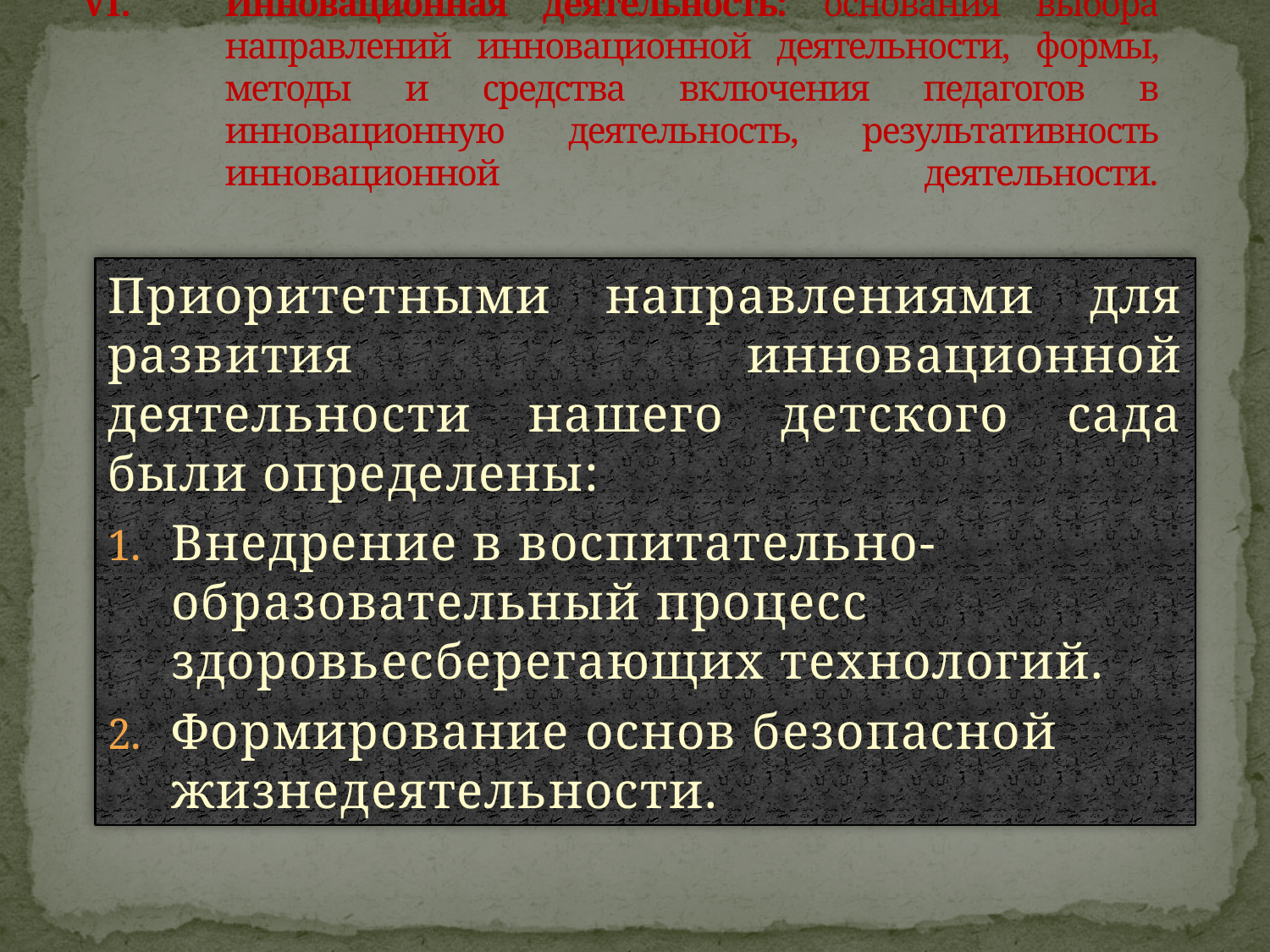

# Инновационная деятельность: основания выбора направлений инновационной деятельности, формы, методы и средства включения педагогов в инновационную деятельность, результативность инновационной деятельности.
Приоритетными направлениями для развития инновационной деятельности нашего детского сада были определены:
Внедрение в воспитательно-образовательный процесс здоровьесберегающих технологий.
Формирование основ безопасной жизнедеятельности.